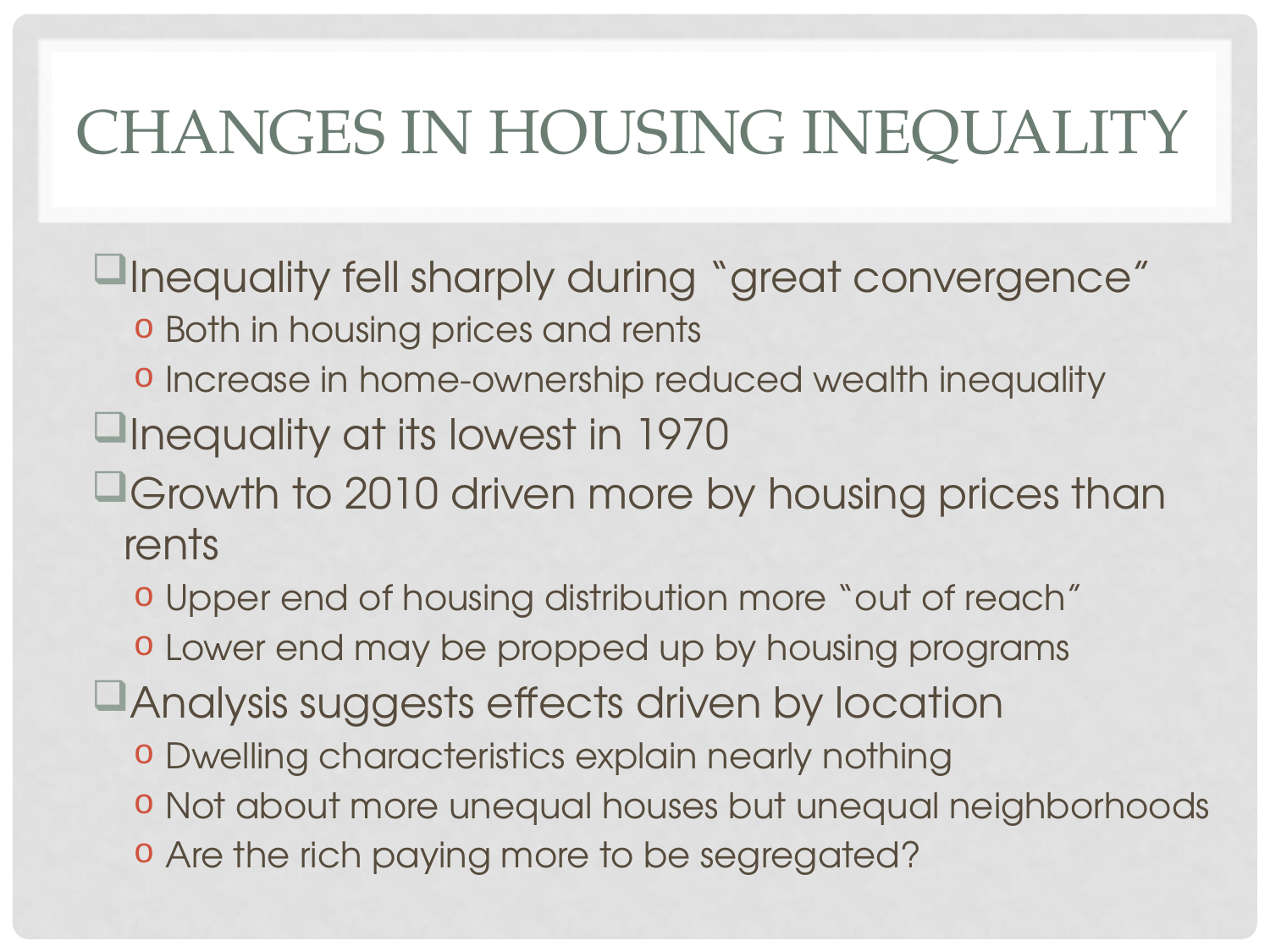

# Changes in housing inequality
Inequality fell sharply during “great convergence”
Both in housing prices and rents
Increase in home-ownership reduced wealth inequality
Inequality at its lowest in 1970
Growth to 2010 driven more by housing prices than rents
Upper end of housing distribution more “out of reach”
Lower end may be propped up by housing programs
Analysis suggests effects driven by location
Dwelling characteristics explain nearly nothing
Not about more unequal houses but unequal neighborhoods
Are the rich paying more to be segregated?